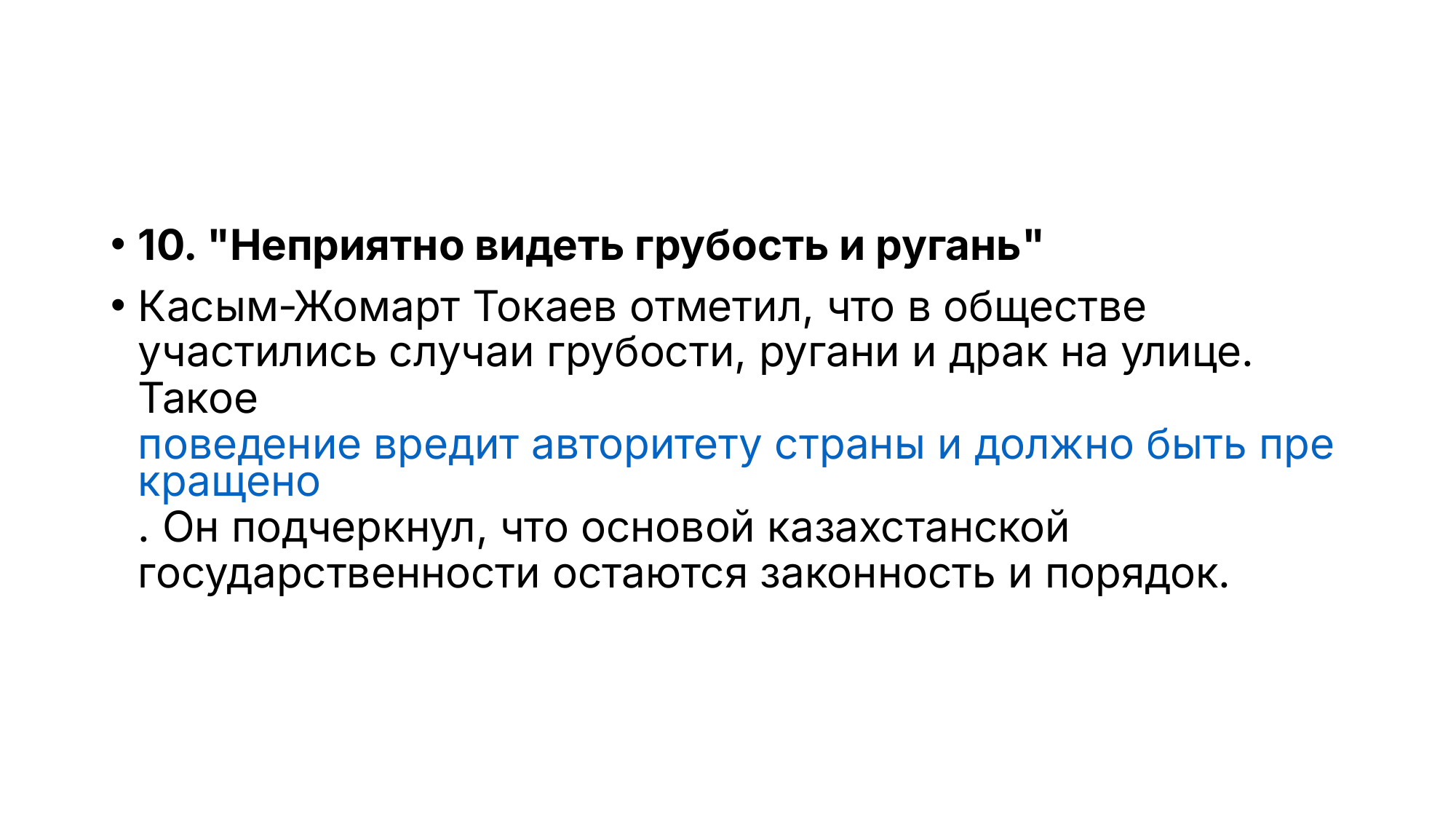

#
10. "Неприятно видеть грубость и ругань"
Касым-Жомарт Токаев отметил, что в обществе участились случаи грубости, ругани и драк на улице. Такое поведение вредит авторитету страны и должно быть прекращено. Он подчеркнул, что основой казахстанской государственности остаются законность и порядок.